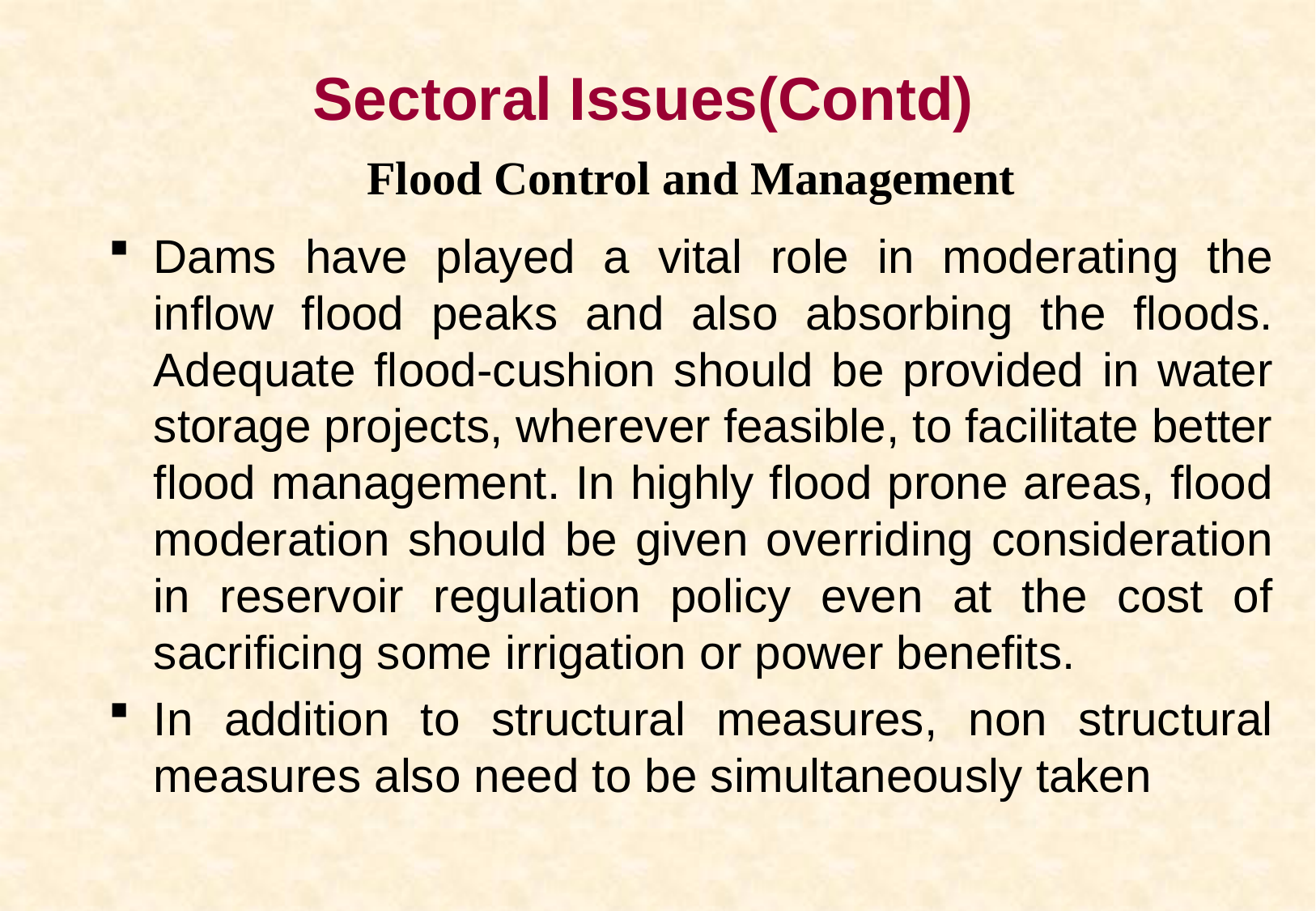

# Sectoral Issues(Contd)
Flood Control and Management

Dams have played a vital role in moderating the inflow flood peaks and also absorbing the floods. Adequate flood-cushion should be provided in water storage projects, wherever feasible, to facilitate better flood management. In highly flood prone areas, flood moderation should be given overriding consideration in reservoir regulation policy even at the cost of sacrificing some irrigation or power benefits.
In addition to structural measures, non structural measures also need to be simultaneously taken